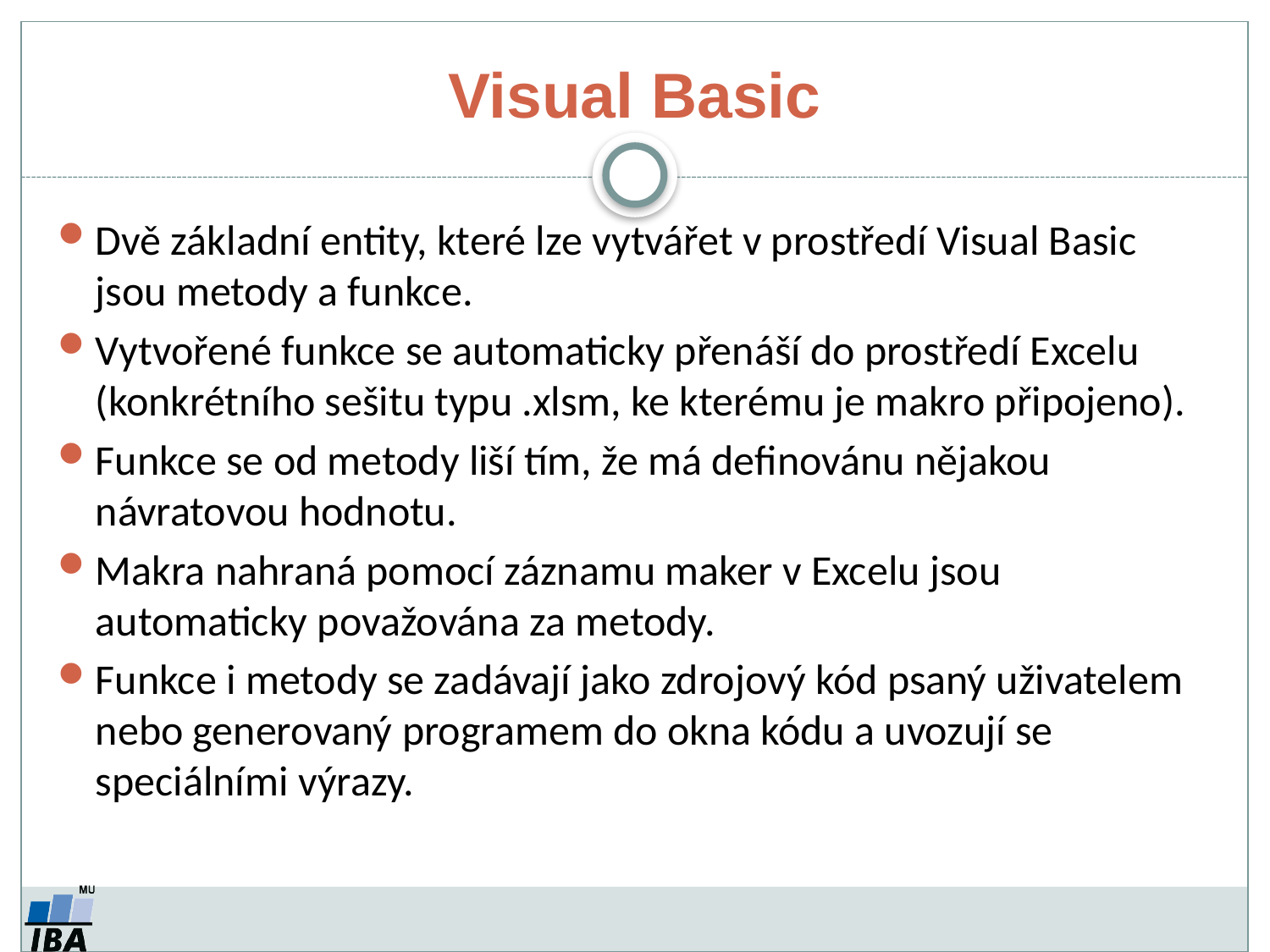

# Visual Basic
Dvě základní entity, které lze vytvářet v prostředí Visual Basic jsou metody a funkce.
Vytvořené funkce se automaticky přenáší do prostředí Excelu (konkrétního sešitu typu .xlsm, ke kterému je makro připojeno).
Funkce se od metody liší tím, že má definovánu nějakou návratovou hodnotu.
Makra nahraná pomocí záznamu maker v Excelu jsou automaticky považována za metody.
Funkce i metody se zadávají jako zdrojový kód psaný uživatelem nebo generovaný programem do okna kódu a uvozují se speciálními výrazy.